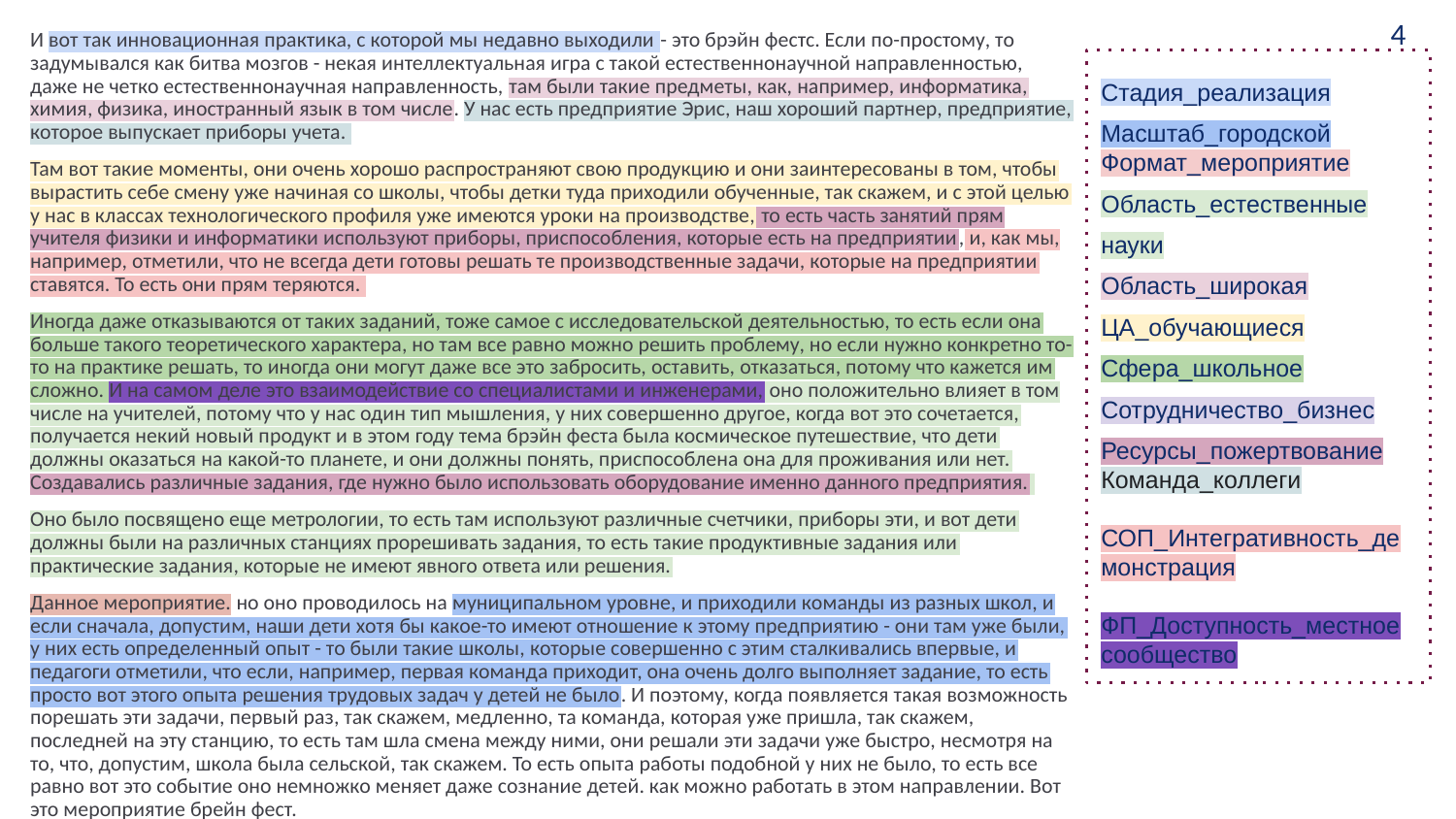

4
И вот так инновационная практика, с которой мы недавно выходили - это брэйн фестс. Если по-простому, то задумывался как битва мозгов - некая интеллектуальная игра с такой естественнонаучной направленностью, даже не четко естественнонаучная направленность, там были такие предметы, как, например, информатика, химия, физика, иностранный язык в том числе. У нас есть предприятие Эрис, наш хороший партнер, предприятие, которое выпускает приборы учета.
Там вот такие моменты, они очень хорошо распространяют свою продукцию и они заинтересованы в том, чтобы вырастить себе смену уже начиная со школы, чтобы детки туда приходили обученные, так скажем, и с этой целью у нас в классах технологического профиля уже имеются уроки на производстве, то есть часть занятий прям учителя физики и информатики используют приборы, приспособления, которые есть на предприятии, и, как мы, например, отметили, что не всегда дети готовы решать те производственные задачи, которые на предприятии ставятся. То есть они прям теряются.
Иногда даже отказываются от таких заданий, тоже самое с исследовательской деятельностью, то есть если она больше такого теоретического характера, но там все равно можно решить проблему, но если нужно конкретно то-то на практике решать, то иногда они могут даже все это забросить, оставить, отказаться, потому что кажется им сложно. И на самом деле это взаимодействие со специалистами и инженерами, оно положительно влияет в том числе на учителей, потому что у нас один тип мышления, у них совершенно другое, когда вот это сочетается, получается некий новый продукт и в этом году тема брэйн феста была космическое путешествие, что дети должны оказаться на какой-то планете, и они должны понять, приспособлена она для проживания или нет. Создавались различные задания, где нужно было использовать оборудование именно данного предприятия.
Оно было посвящено еще метрологии, то есть там используют различные счетчики, приборы эти, и вот дети должны были на различных станциях прорешивать задания, то есть такие продуктивные задания или практические задания, которые не имеют явного ответа или решения.
Данное мероприятие. но оно проводилось на муниципальном уровне, и приходили команды из разных школ, и если сначала, допустим, наши дети хотя бы какое-то имеют отношение к этому предприятию - они там уже были, у них есть определенный опыт - то были такие школы, которые совершенно с этим сталкивались впервые, и педагоги отметили, что если, например, первая команда приходит, она очень долго выполняет задание, то есть просто вот этого опыта решения трудовых задач у детей не было. И поэтому, когда появляется такая возможность порешать эти задачи, первый раз, так скажем, медленно, та команда, которая уже пришла, так скажем, последней на эту станцию, то есть там шла смена между ними, они решали эти задачи уже быстро, несмотря на то, что, допустим, школа была сельской, так скажем. То есть опыта работы подобной у них не было, то есть все равно вот это событие оно немножко меняет даже сознание детей. как можно работать в этом направлении. Вот это мероприятие брейн фест.
Стадия_реализация
Масштаб_городской
Формат_мероприятие
Область_естественные науки
Область_широкая
ЦА_обучающиеся
Сфера_школьное
Сотрудничество_бизнес
Ресурсы_пожертвование
Команда_коллеги

СОП_Интегративность_демонстрация

ФП_Доступность_местное сообщество